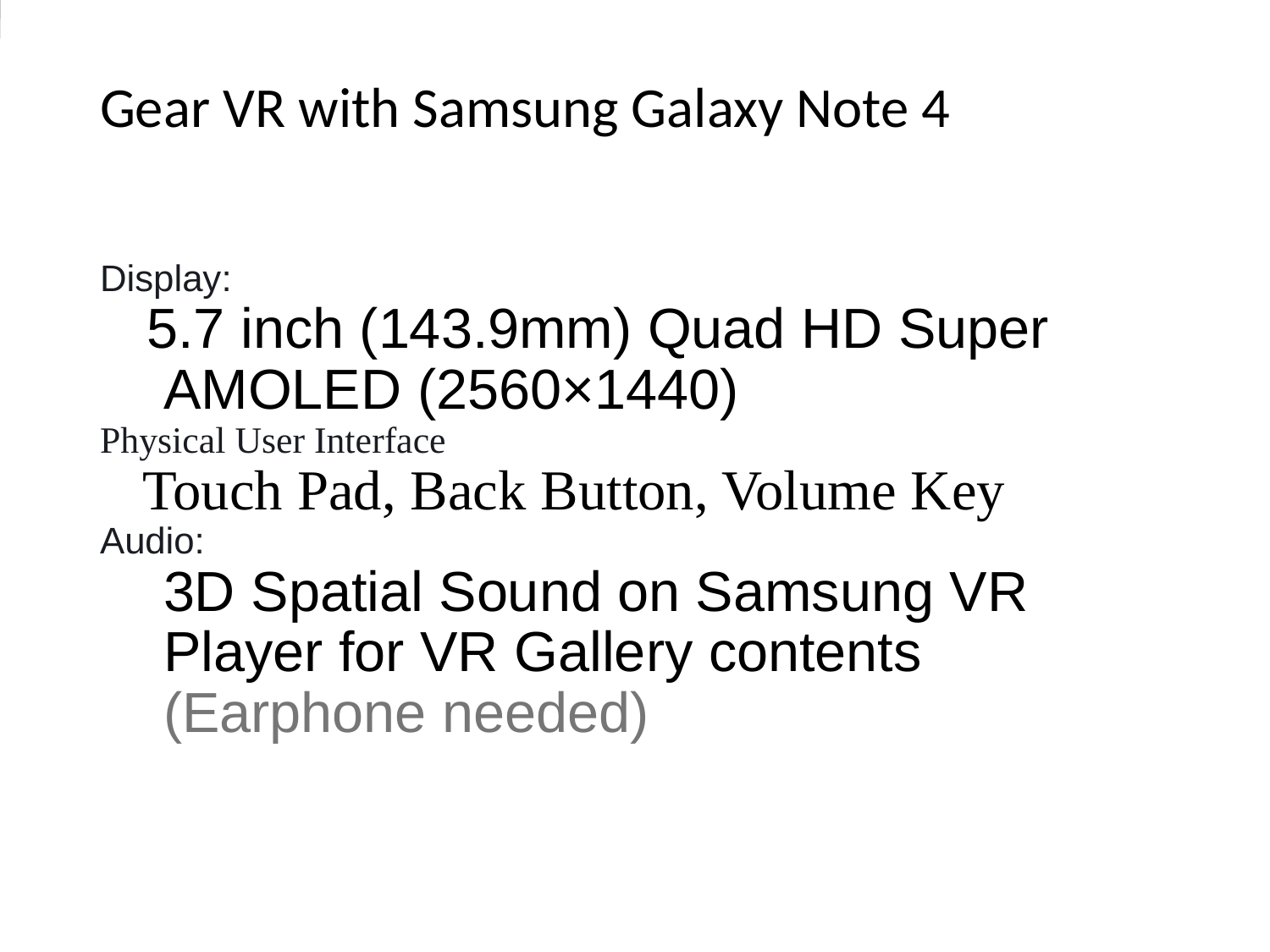

# Gear VR with Samsung Galaxy Note 4
Display:
   5.7 inch (143.9mm) Quad HD Super AMOLED (2560×1440)
Physical User Interface
   Touch Pad, Back Button, Volume Key
Audio:
	3D Spatial Sound on Samsung VR Player for VR Gallery contents 
(Earphone needed)